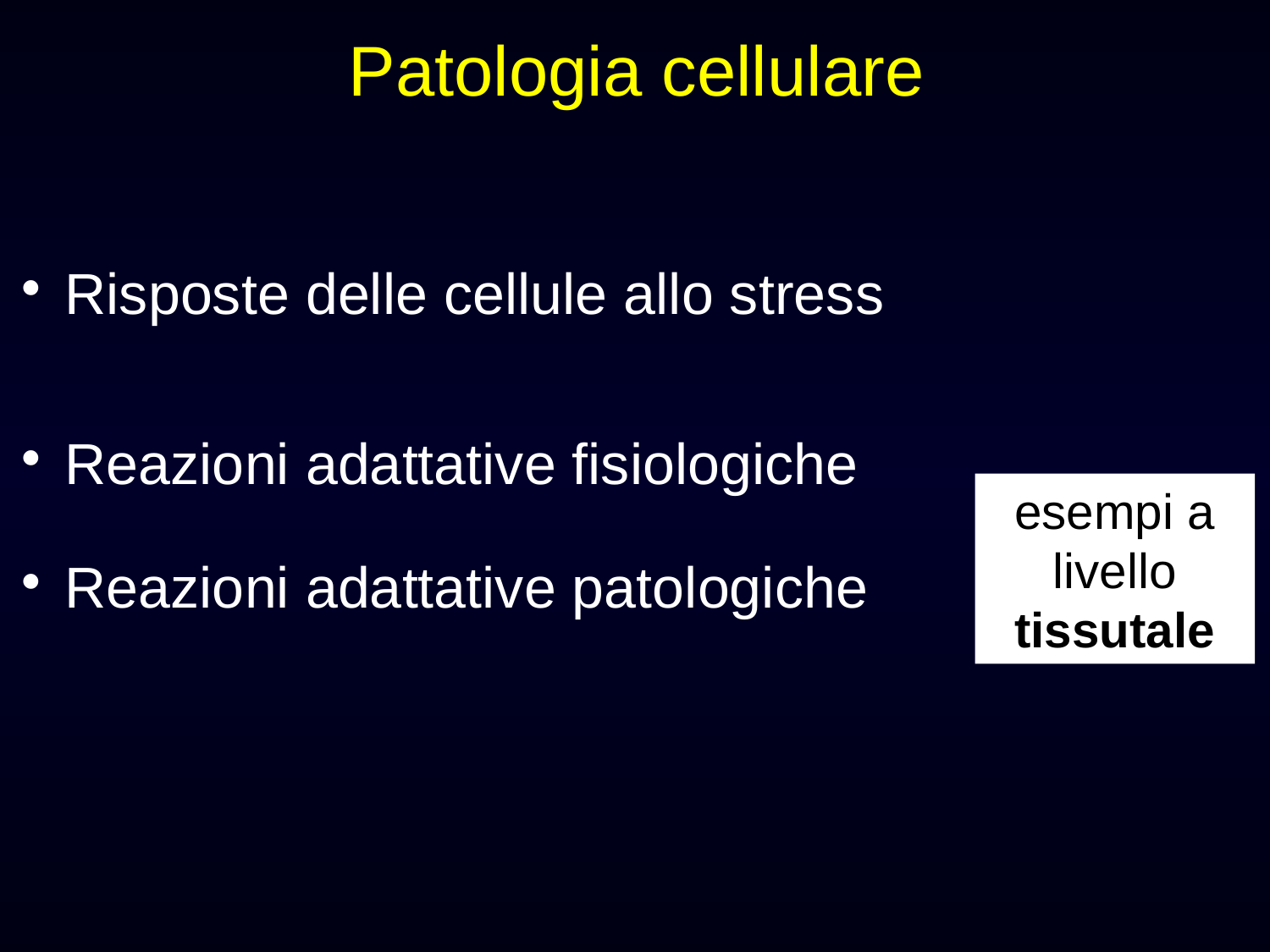

Patologia cellulare
Risposte delle cellule allo stress

Reazioni adattative fisiologiche

Reazioni adattative patologiche
esempi a livello tissutale